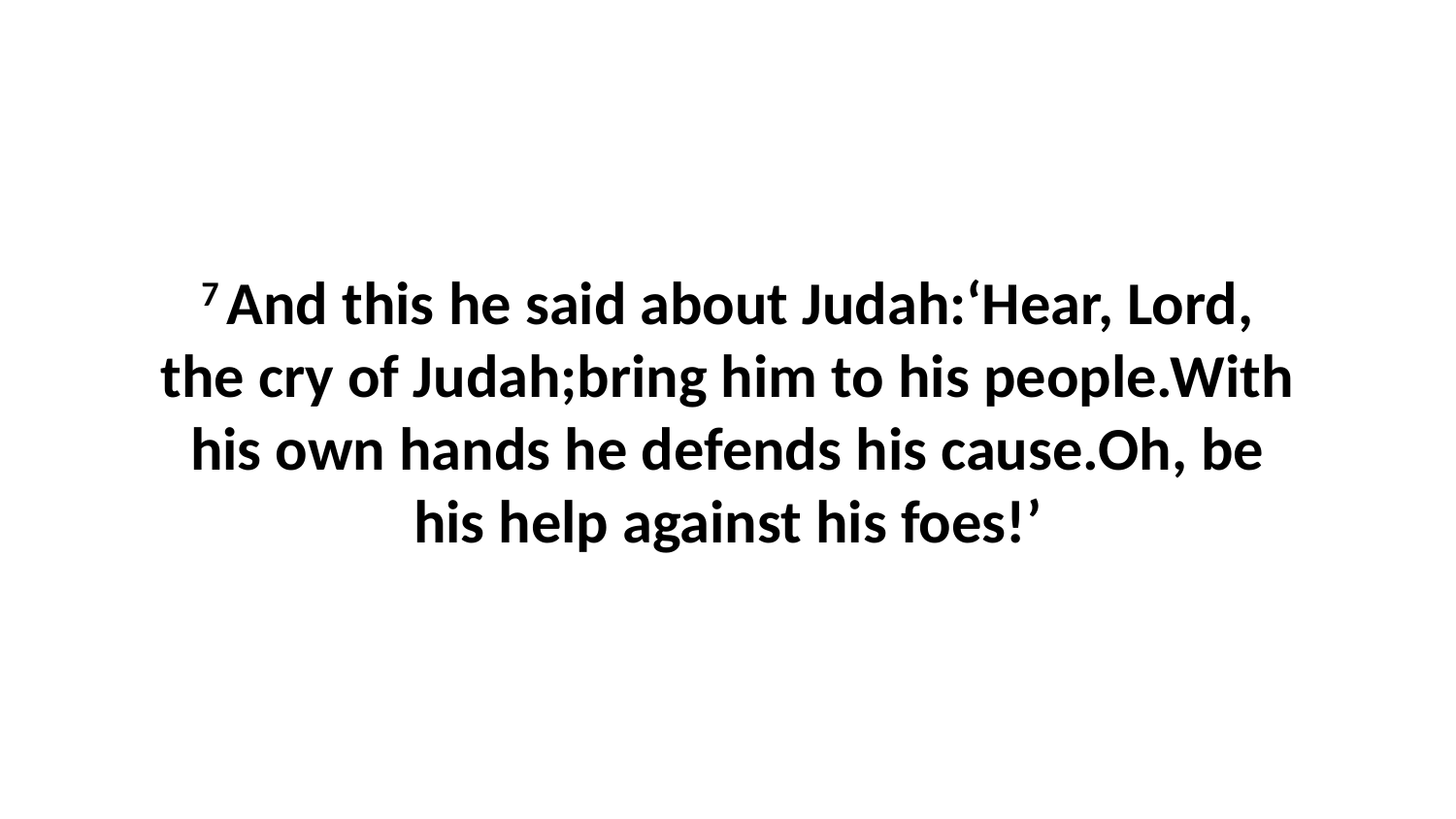

7 And this he said about Judah:‘Hear, Lord, the cry of Judah;bring him to his people.With his own hands he defends his cause.Oh, be his help against his foes!’